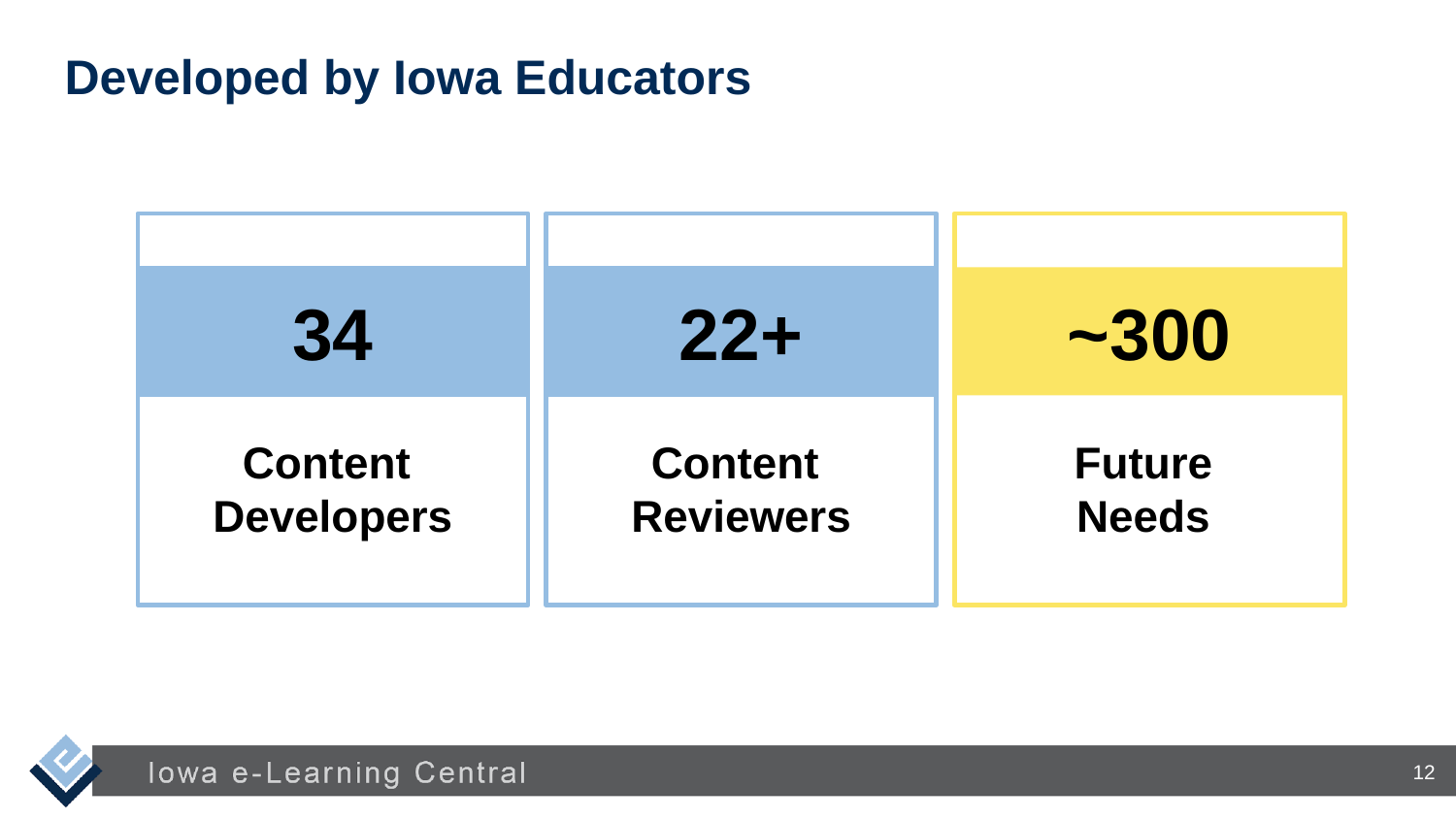

# Developed by Iowa Educators

34
Content
Developers

22+
Content
Reviewers

~300
Future
Needs
12